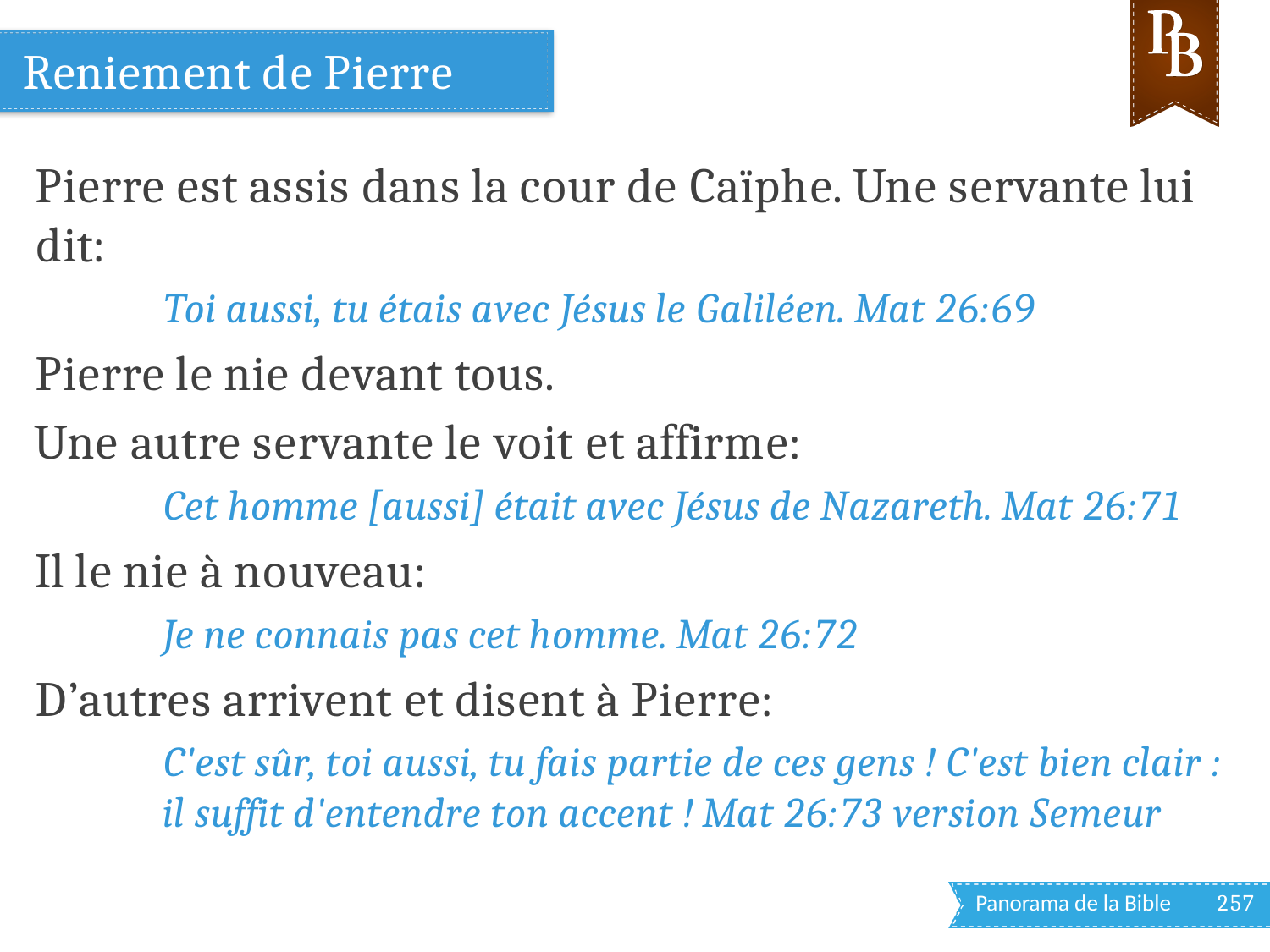

# Reniement de Pierre
Pierre est assis dans la cour de Caïphe. Une servante lui dit:
Toi aussi, tu étais avec Jésus le Galiléen. Mat 26:69
Pierre le nie devant tous.
Une autre servante le voit et affirme:
Cet homme [aussi] était avec Jésus de Nazareth. Mat 26:71
Il le nie à nouveau:
Je ne connais pas cet homme. Mat 26:72
D’autres arrivent et disent à Pierre:
C'est sûr, toi aussi, tu fais partie de ces gens ! C'est bien clair : il suffit d'entendre ton accent ! Mat 26:73 version Semeur